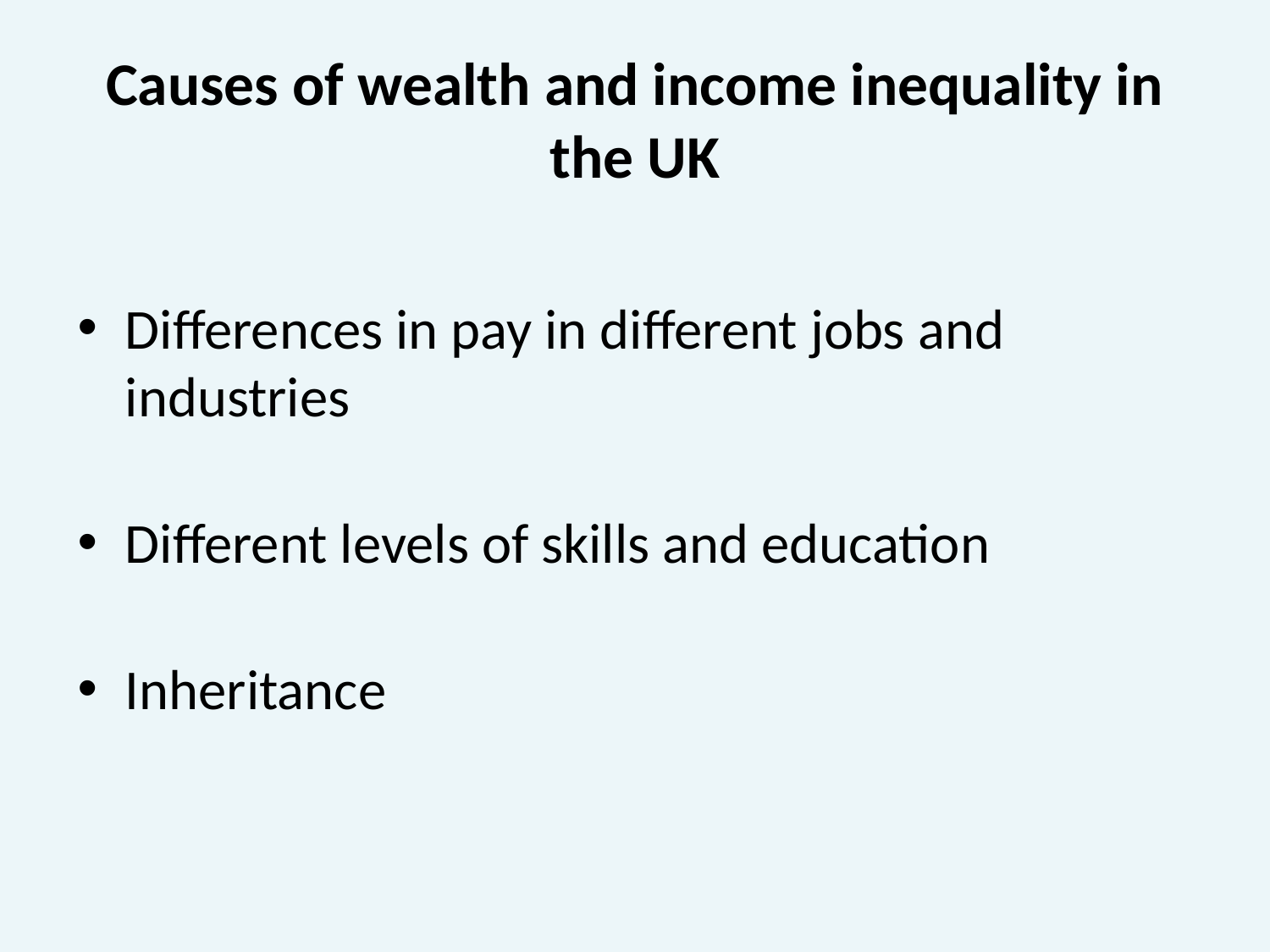

# Causes of wealth and income inequality in the UK
Differences in pay in different jobs and industries
Different levels of skills and education
Inheritance